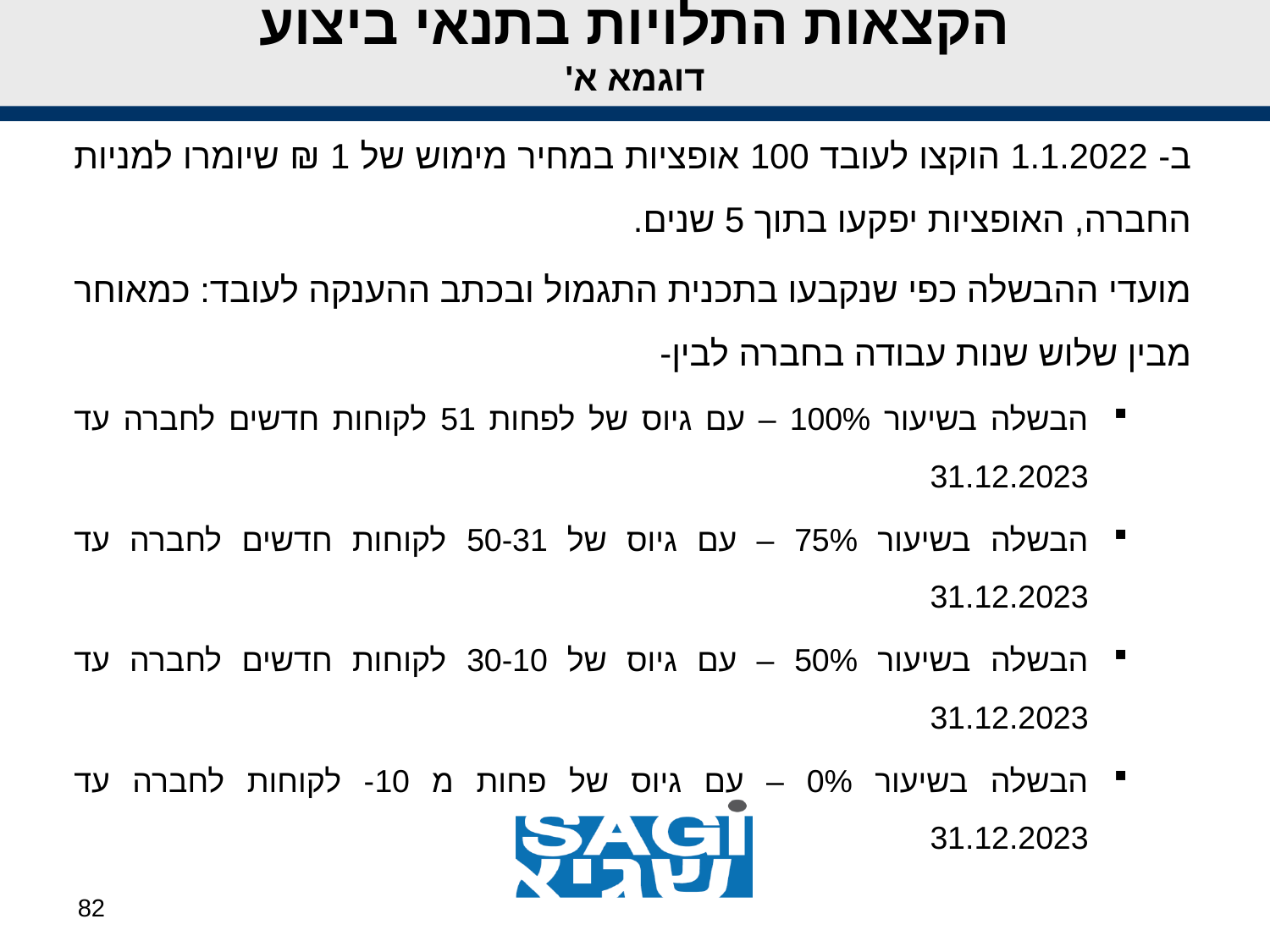

הקצאות התלויות בתנאי ביצוע
דוגמא א'
ב- 1.1.2022 הוקצו לעובד 100 אופציות במחיר מימוש של 1 ₪ שיומרו למניות החברה, האופציות יפקעו בתוך 5 שנים.
מועדי ההבשלה כפי שנקבעו בתכנית התגמול ובכתב ההענקה לעובד: כמאוחר מבין שלוש שנות עבודה בחברה לבין-
הבשלה בשיעור 100% – עם גיוס של לפחות 51 לקוחות חדשים לחברה עד 31.12.2023
הבשלה בשיעור 75% – עם גיוס של 50-31 לקוחות חדשים לחברה עד 31.12.2023
הבשלה בשיעור 50% – עם גיוס של 30-10 לקוחות חדשים לחברה עד 31.12.2023
הבשלה בשיעור 0% – עם גיוס של פחות מ 10- לקוחות לחברה עד 31.12.2023
82